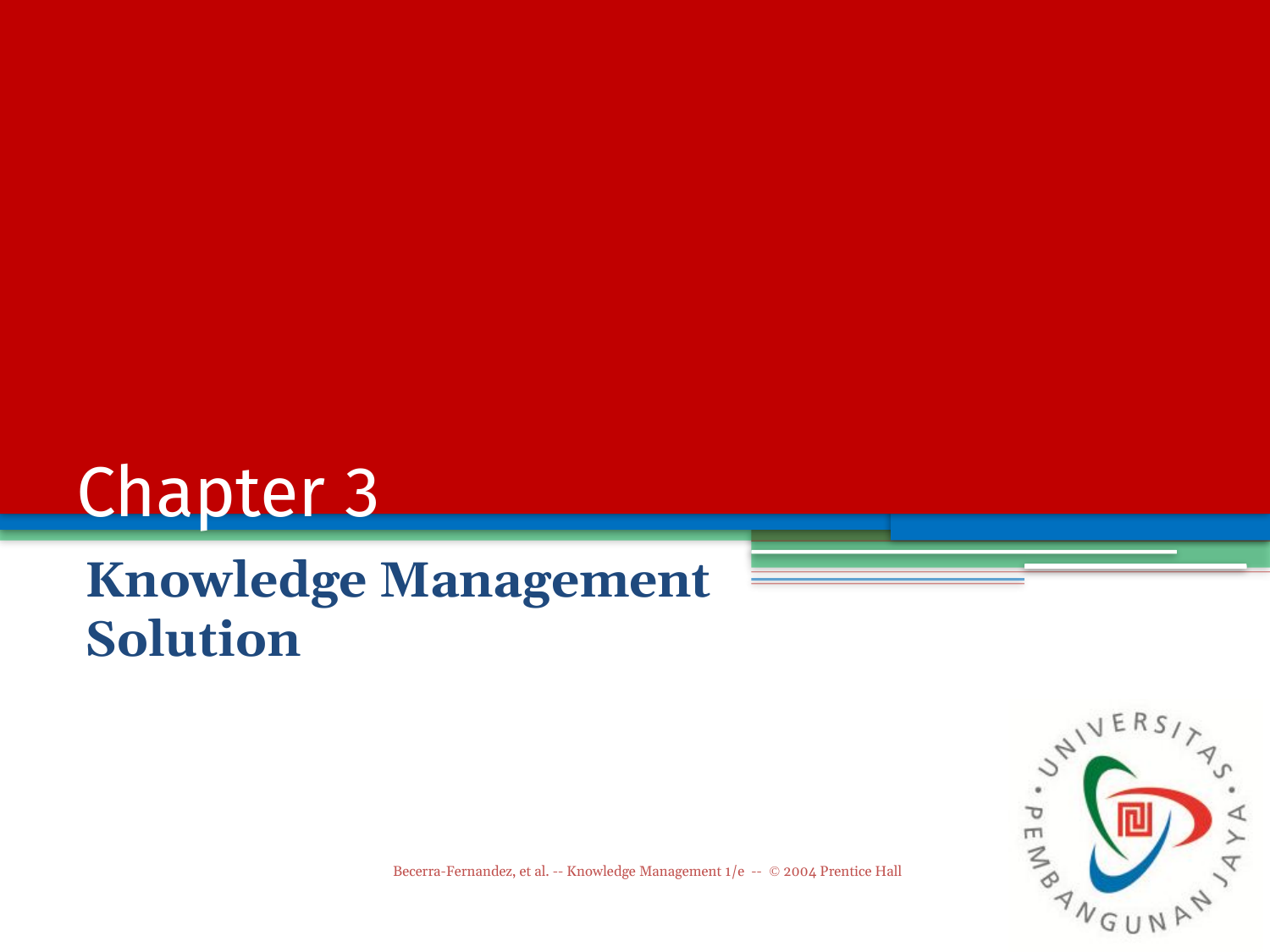

# Chapter 3
Knowledge Management Solution
Becerra-Fernandez, et al. -- Knowledge Management 1/e  --  © 2004 Prentice Hall